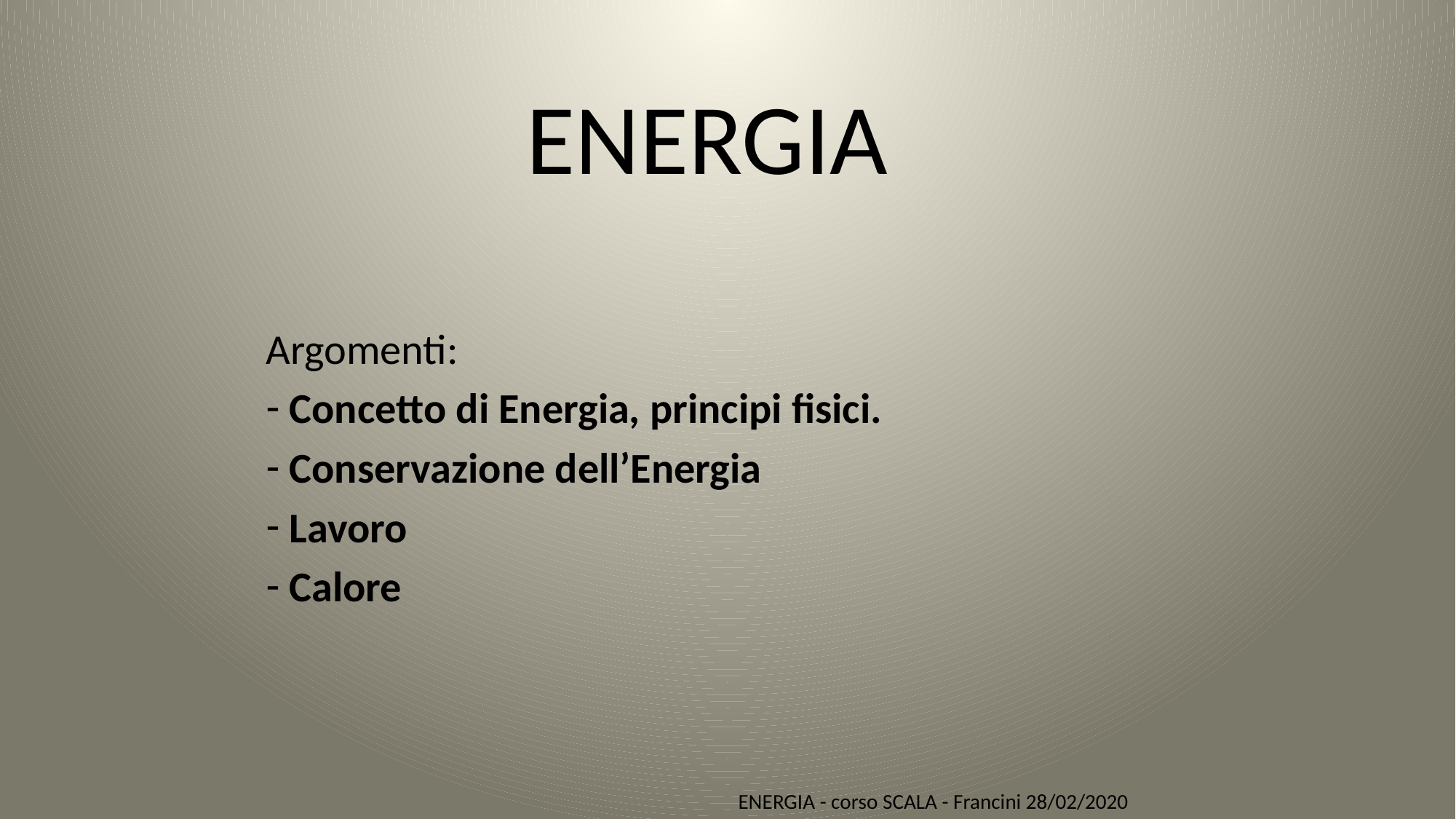

# ENERGIA
Argomenti:
 Concetto di Energia, principi fisici.
 Conservazione dell’Energia
 Lavoro
 Calore
ENERGIA - corso SCALA - Francini 28/02/2020